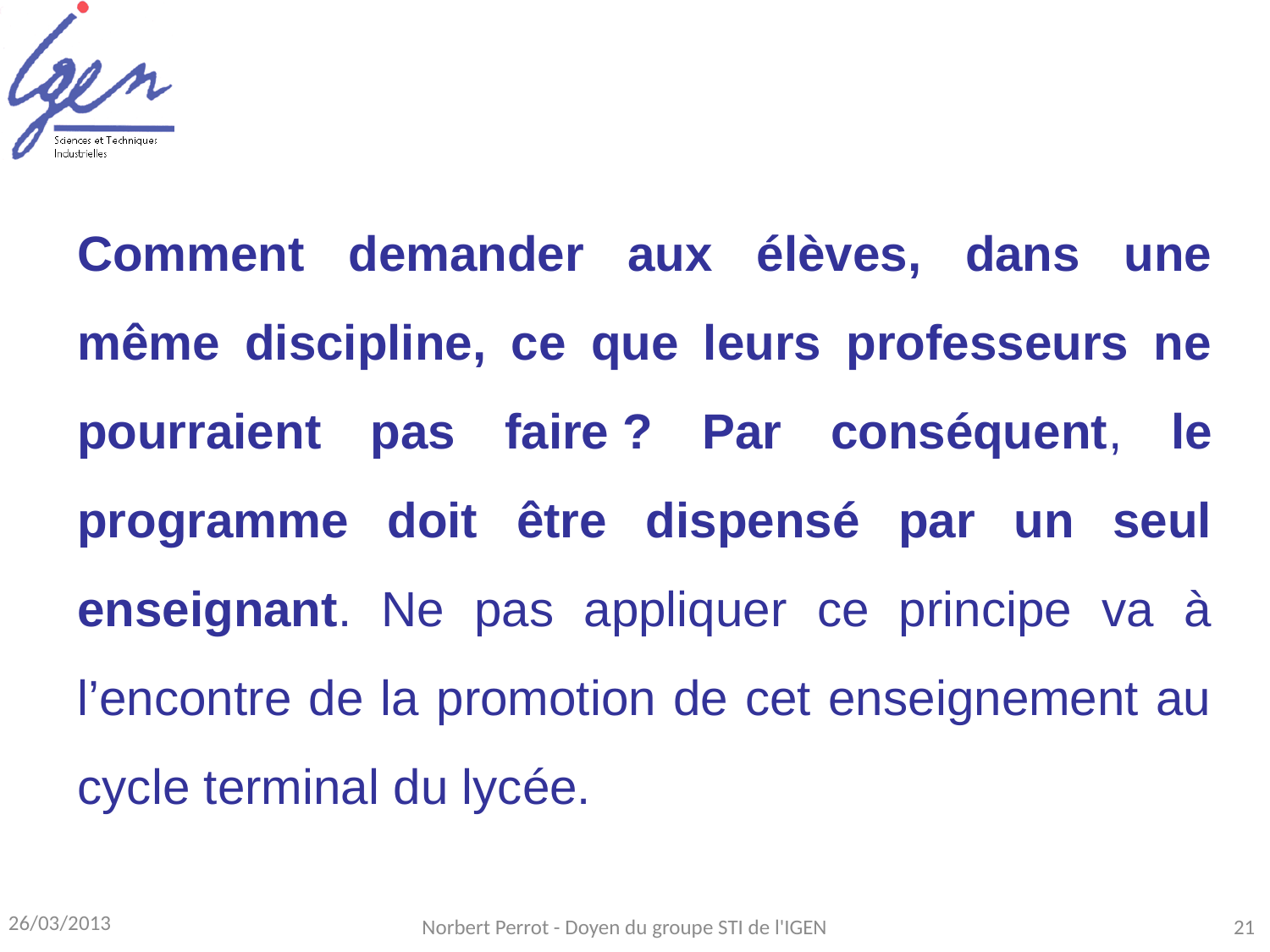

Comment demander aux élèves, dans une même discipline, ce que leurs professeurs ne pourraient pas faire ? Par conséquent, le programme doit être dispensé par un seul enseignant. Ne pas appliquer ce principe va à l’encontre de la promotion de cet enseignement au cycle terminal du lycée.

26/03/2013
Norbert Perrot - Doyen du groupe STI de l'IGEN
21